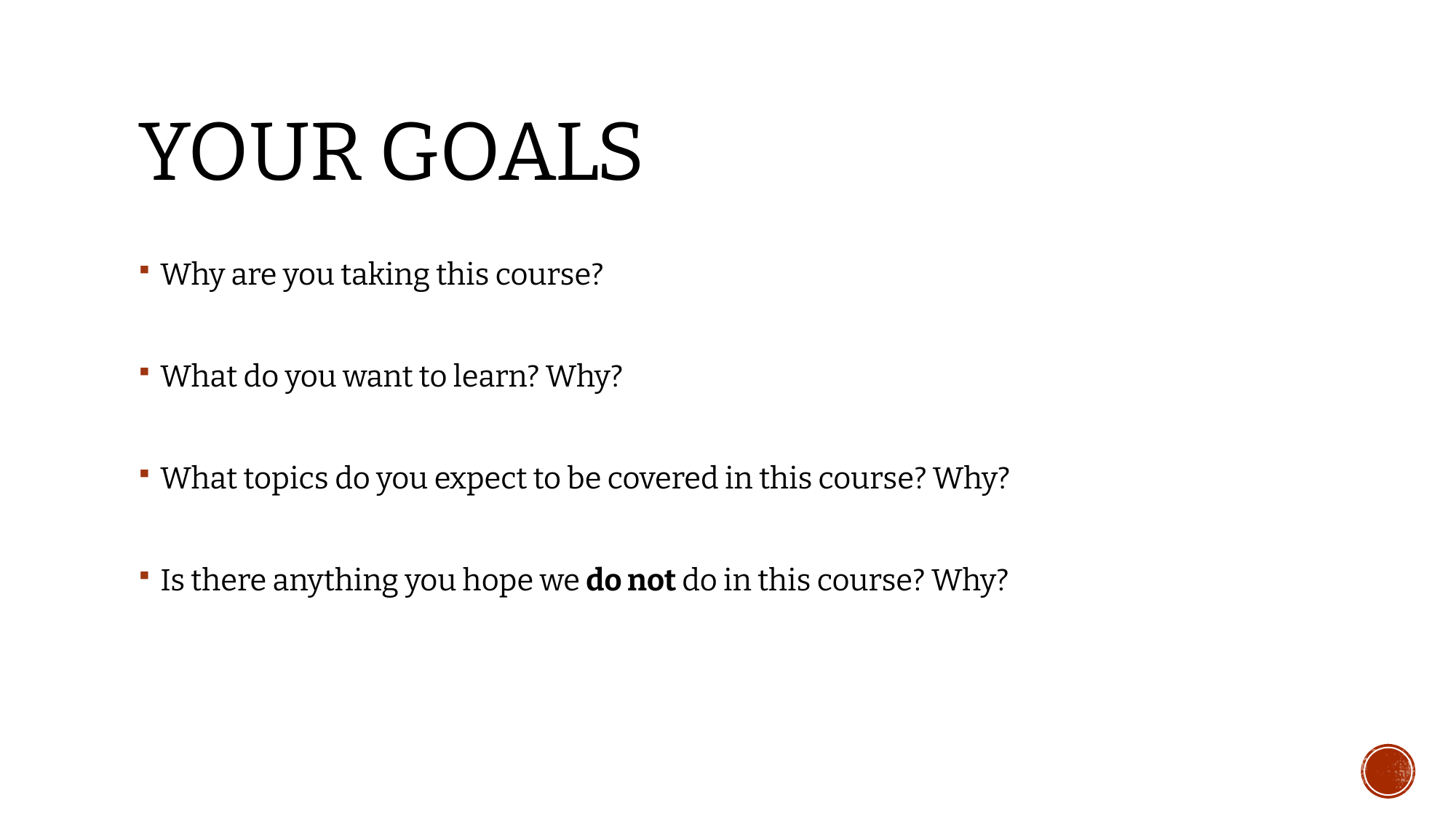

# Your Goals
Why are you taking this course?

What do you want to learn? Why?

What topics do you expect to be covered in this course? Why?

Is there anything you hope we do not do in this course? Why?